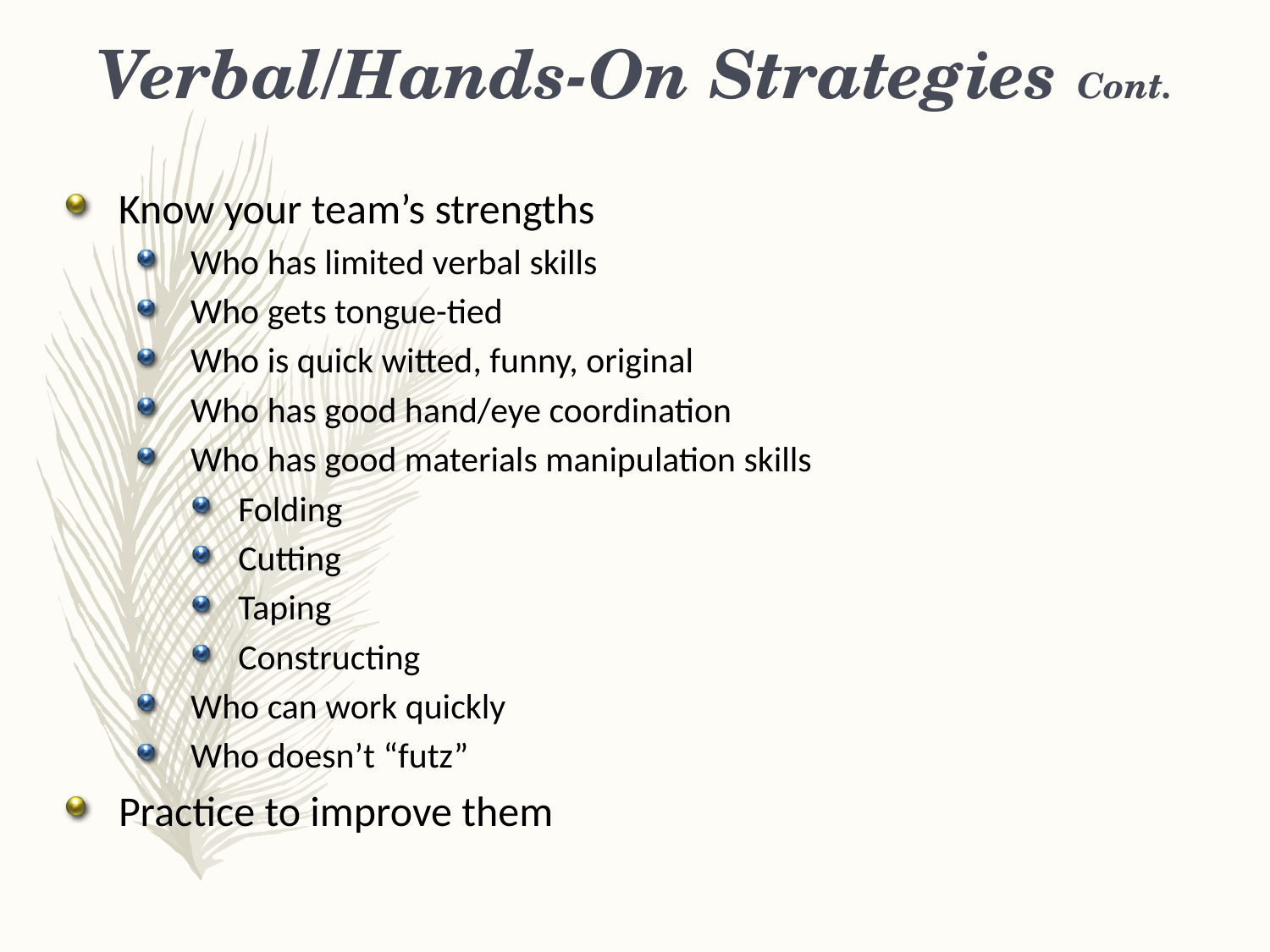

Verbal/Hands-On Strategies Cont.
Know your team’s strengths
Who has limited verbal skills
Who gets tongue-tied
Who is quick witted, funny, original
Who has good hand/eye coordination
Who has good materials manipulation skills
Folding
Cutting
Taping
Constructing
Who can work quickly
Who doesn’t “futz”
Practice to improve them